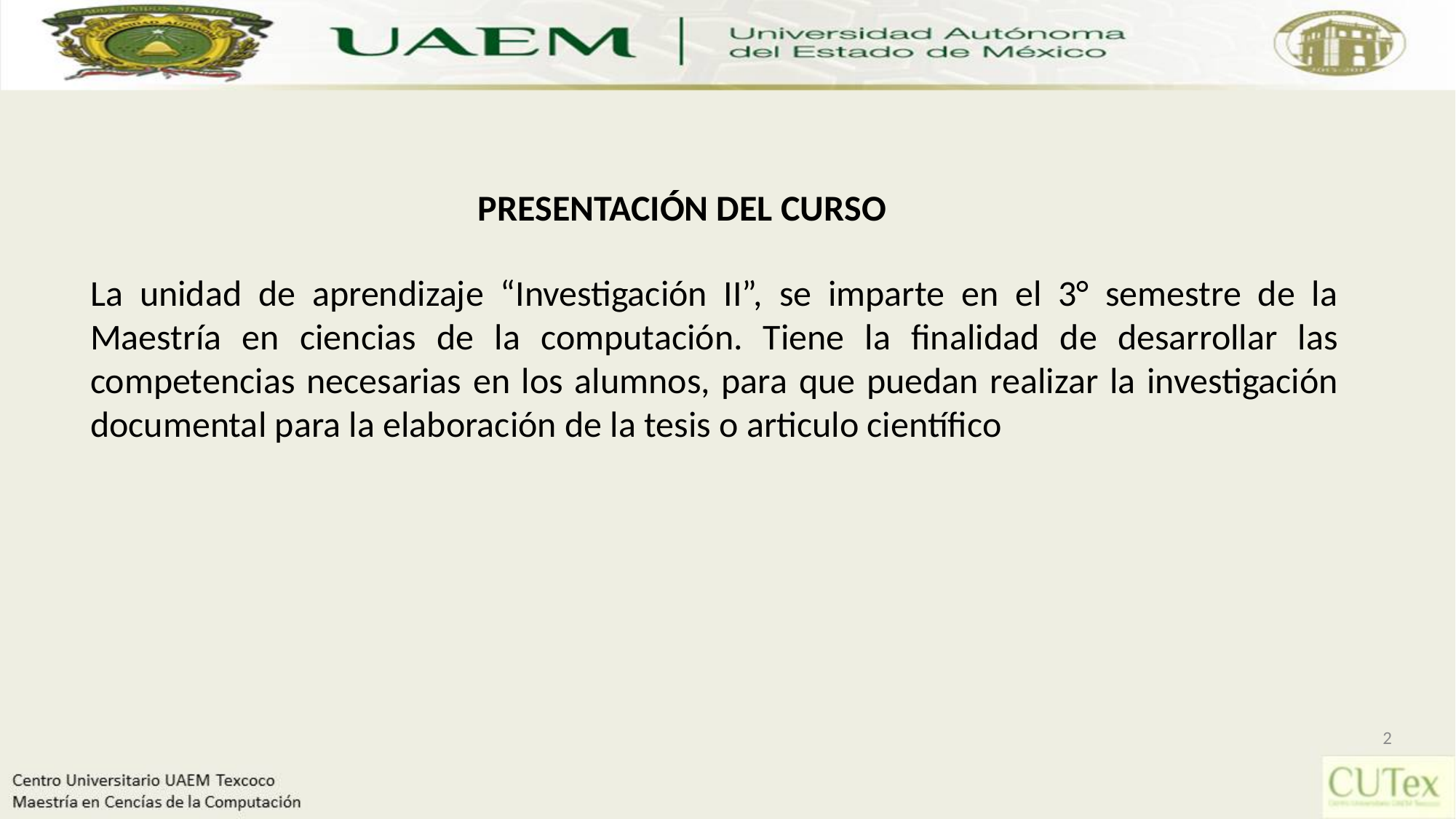

PRESENTACIÓN DEL CURSO
La unidad de aprendizaje “Investigación II”, se imparte en el 3° semestre de la Maestría en ciencias de la computación. Tiene la finalidad de desarrollar las competencias necesarias en los alumnos, para que puedan realizar la investigación documental para la elaboración de la tesis o articulo científico

2